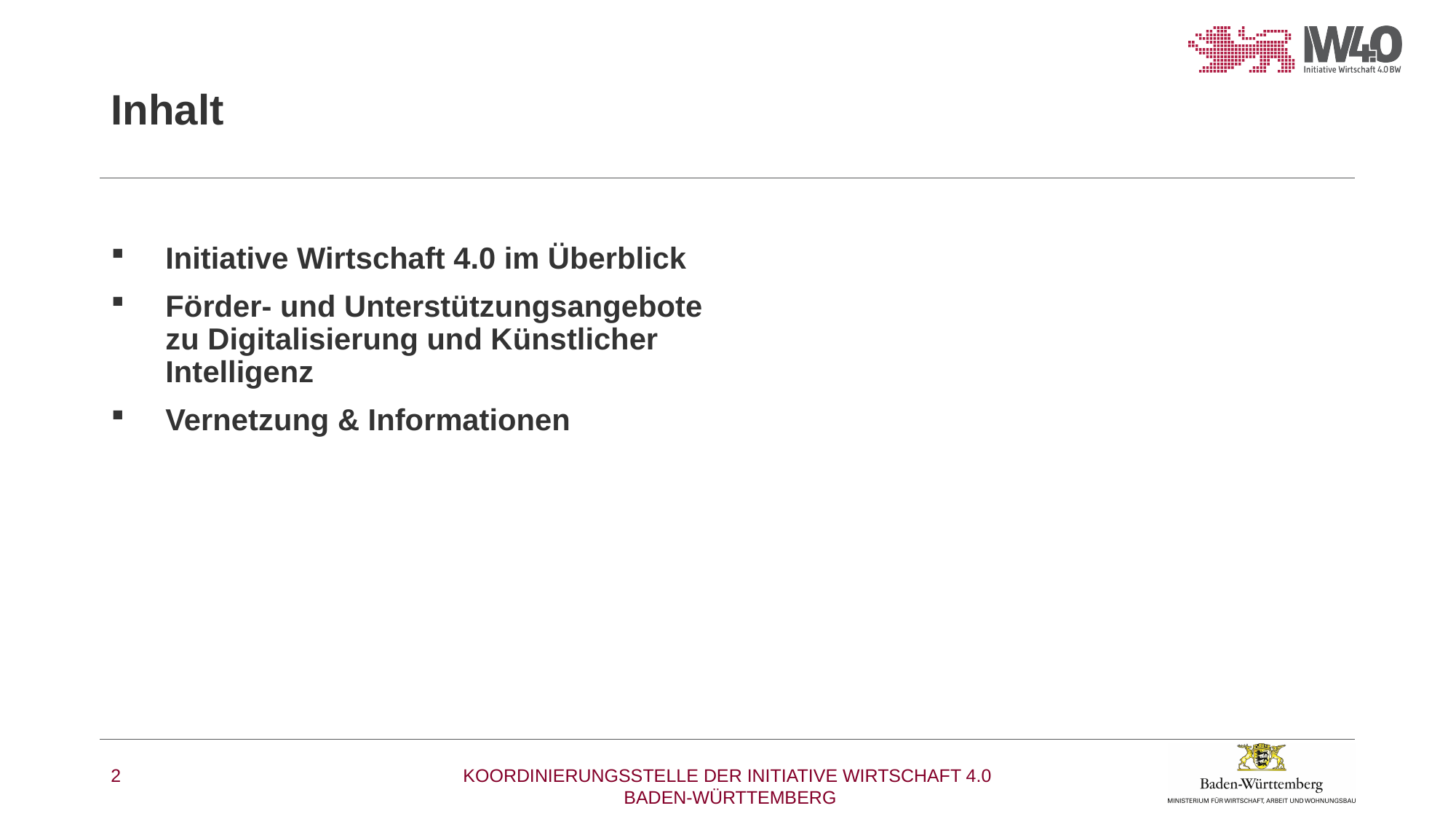

# Inhalt
Initiative Wirtschaft 4.0 im Überblick
Förder- und Unterstützungsangebote zu Digitalisierung und Künstlicher Intelligenz
Vernetzung & Informationen
2
KOORDINIERUNGSSTELLE DER INITIATIVE WIRTSCHAFT 4.0  BADEN-WÜRTTEMBERG